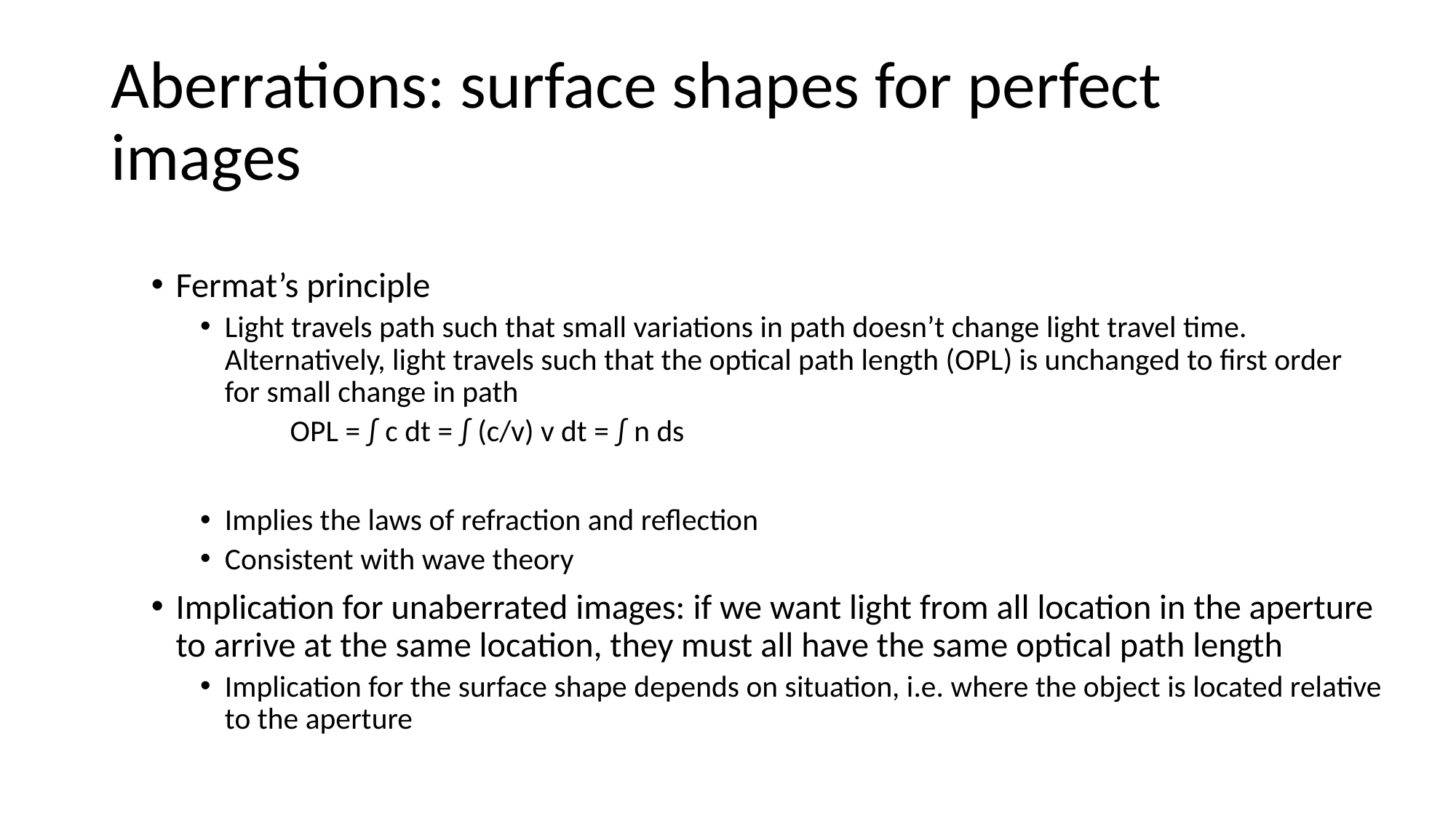

# Aberrations: surface shapes for perfect images
Fermat’s principle
Light travels path such that small variations in path doesn’t change light travel time. Alternatively, light travels such that the optical path length (OPL) is unchanged to first order for small change in path
             OPL = ∫ c dt = ∫ (c/v) v dt = ∫ n ds

Implies the laws of refraction and reflection
Consistent with wave theory
Implication for unaberrated images: if we want light from all location in the aperture to arrive at the same location, they must all have the same optical path length
Implication for the surface shape depends on situation, i.e. where the object is located relative to the aperture